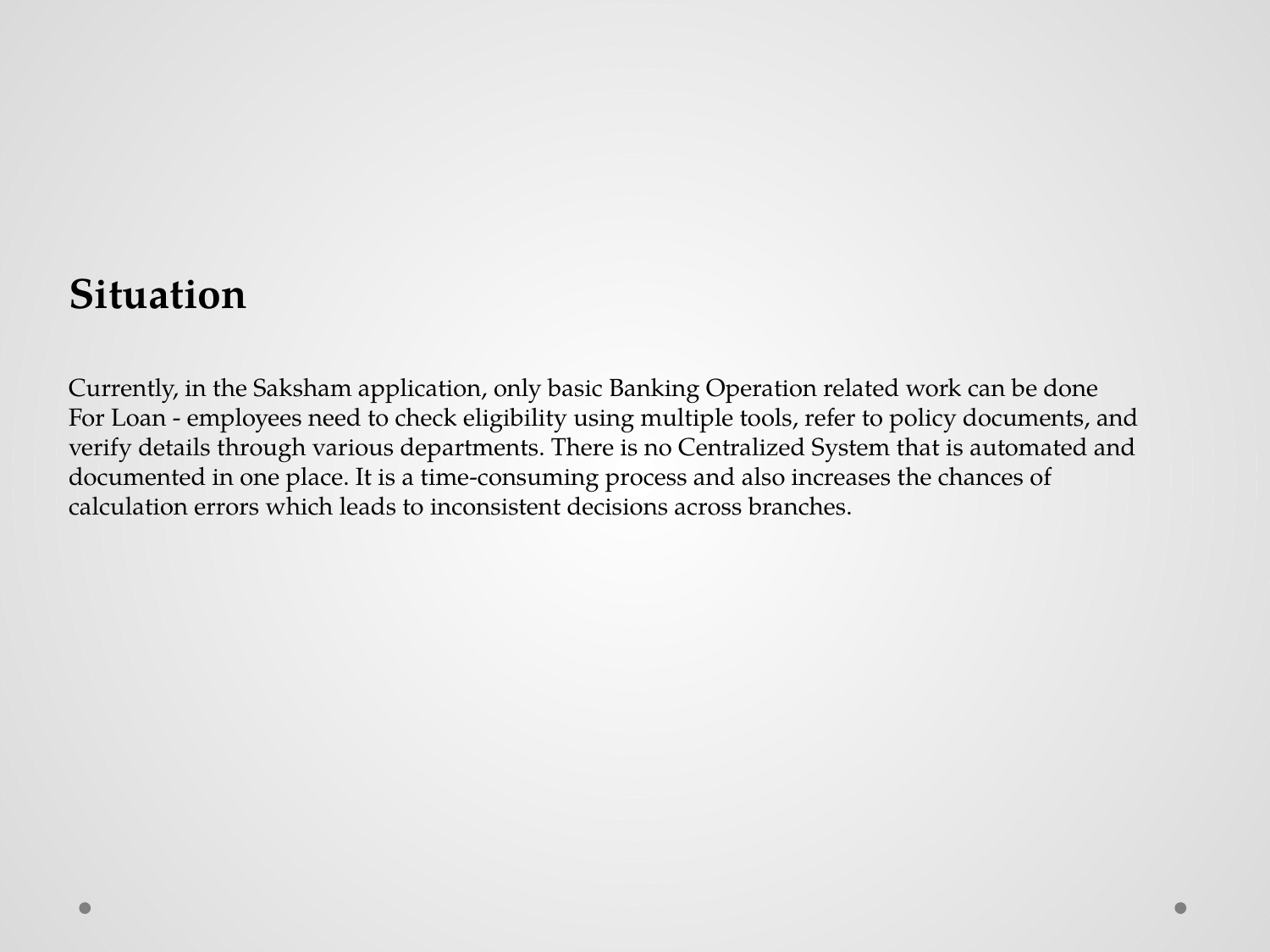

Situation

Currently, in the Saksham application, only basic Banking Operation related work can be done
For Loan - employees need to check eligibility using multiple tools, refer to policy documents, and verify details through various departments. There is no Centralized System that is automated and documented in one place. It is a time-consuming process and also increases the chances of calculation errors which leads to inconsistent decisions across branches.